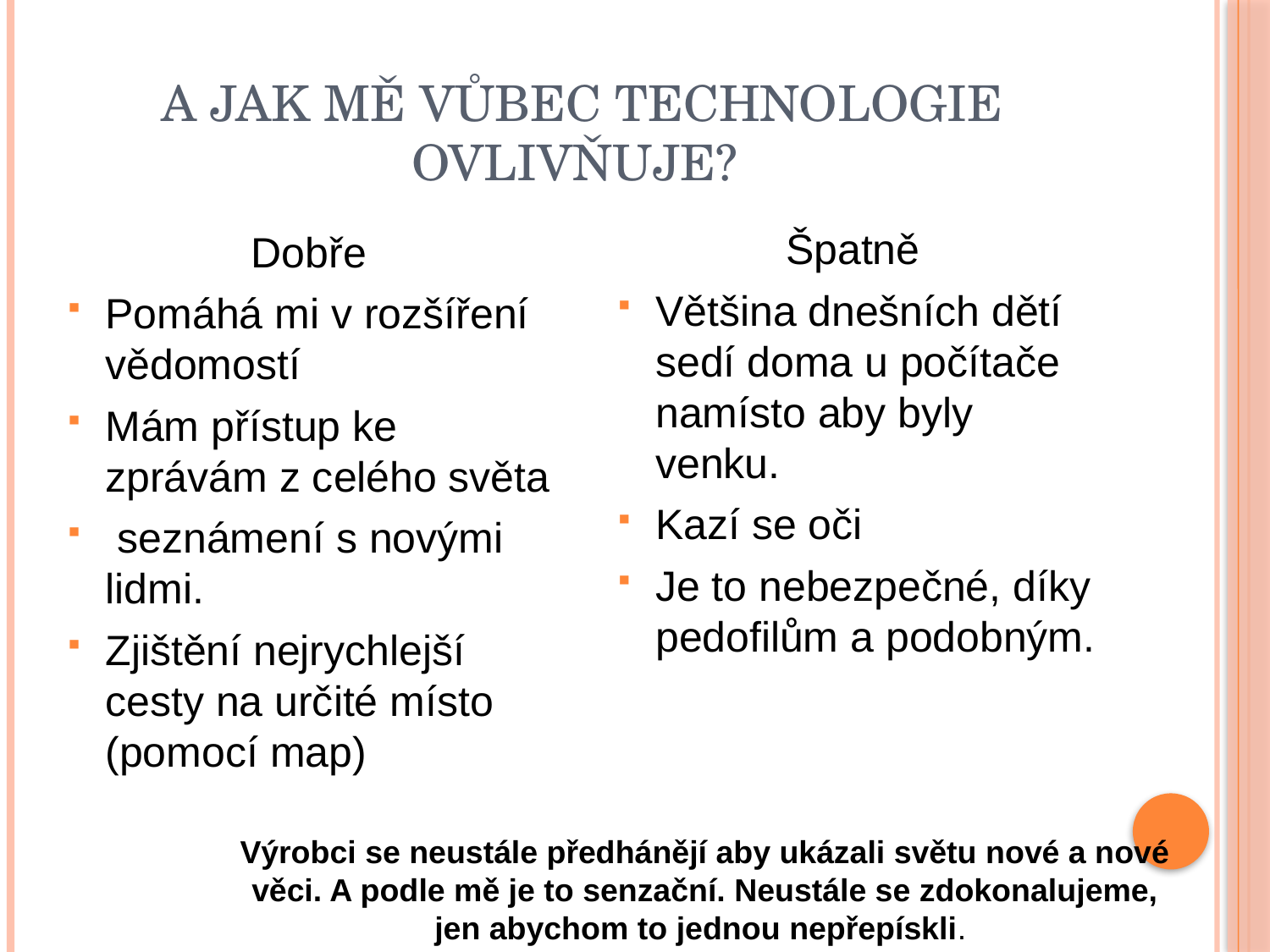

# A jak mě vůbec technologie ovlivňuje?
Špatně
Většina dnešních dětí sedí doma u počítače namísto aby byly venku.
Kazí se oči
Je to nebezpečné, díky pedofilům a podobným.

Dobře
Pomáhá mi v rozšíření vědomostí
Mám přístup ke zprávám z celého světa
 seznámení s novými lidmi.
Zjištění nejrychlejší cesty na určité místo (pomocí map)

Výrobci se neustále předhánějí aby ukázali světu nové a nové věci. A podle mě je to senzační. Neustále se zdokonalujeme, jen abychom to jednou nepřepískli.